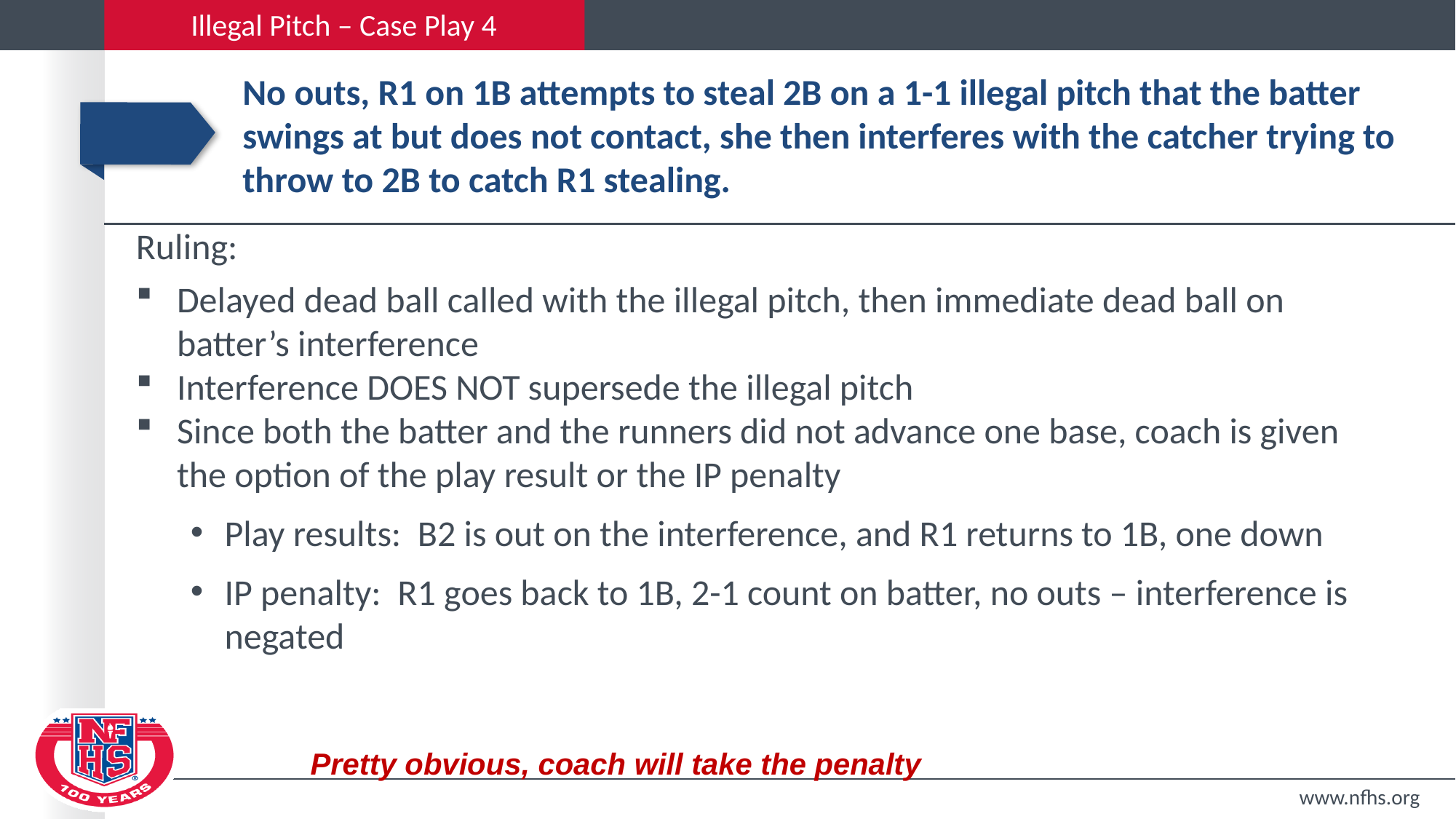

Illegal Pitch – Case Play 4
# No outs, R1 on 1B attempts to steal 2B on a 1-1 illegal pitch that the batter swings at but does not contact, she then interferes with the catcher trying to throw to 2B to catch R1 stealing.
Ruling:
Delayed dead ball called with the illegal pitch, then immediate dead ball on batter’s interference
Interference DOES NOT supersede the illegal pitch
Since both the batter and the runners did not advance one base, coach is given the option of the play result or the IP penalty
Play results:  B2 is out on the interference, and R1 returns to 1B, one down
IP penalty:  R1 goes back to 1B, 2-1 count on batter, no outs – interference is negated

Pretty obvious, coach will take the penalty

www.nfhs.org